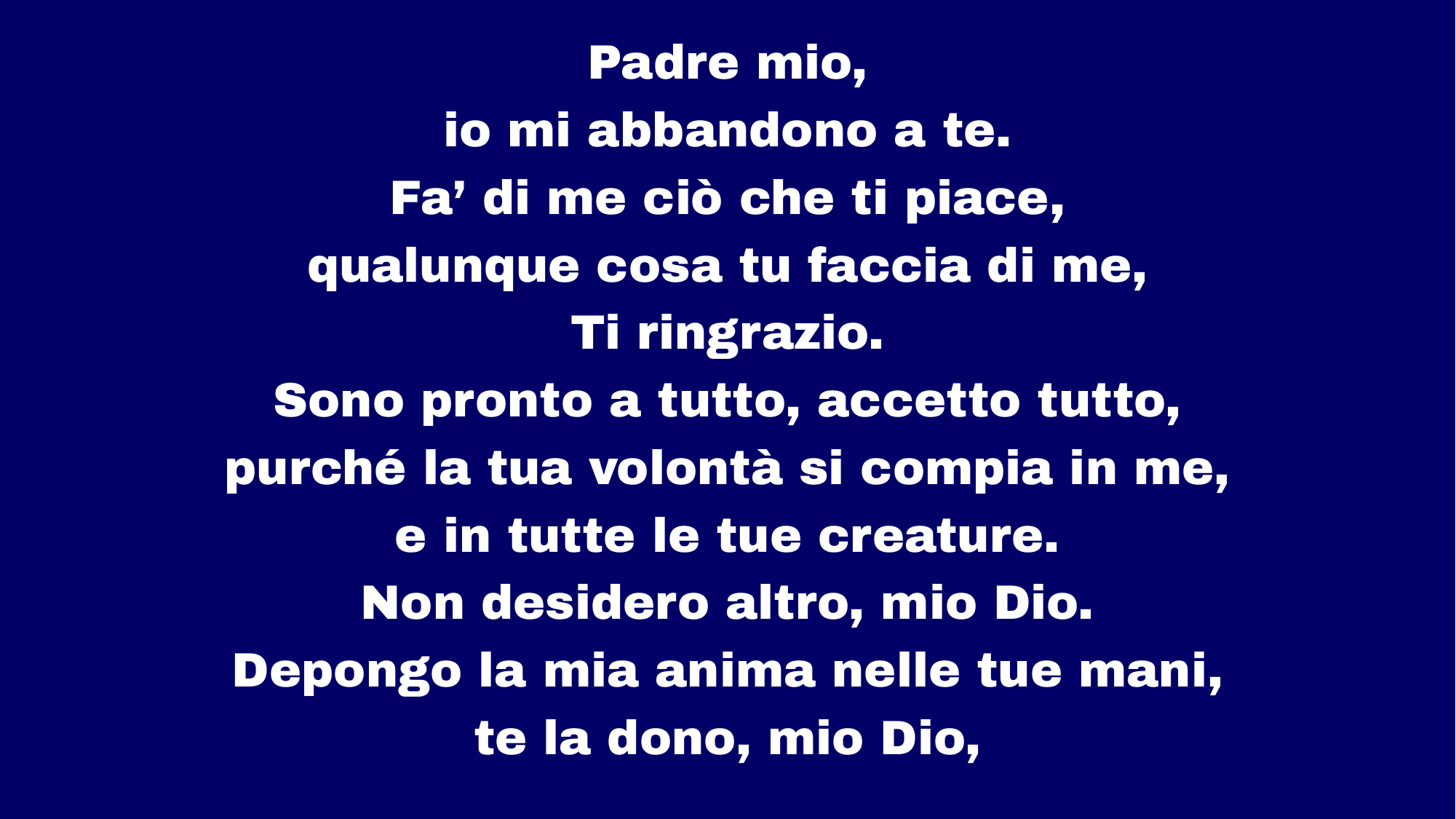

Padre mio,
io mi abbandono a te.
Fa’ di me ciò che ti piace,
qualunque cosa tu faccia di me,
Ti ringrazio.
Sono pronto a tutto, accetto tutto,
purché la tua volontà si compia in me,
e in tutte le tue creature.
Non desidero altro, mio Dio.
Depongo la mia anima nelle tue mani,
te la dono, mio Dio,